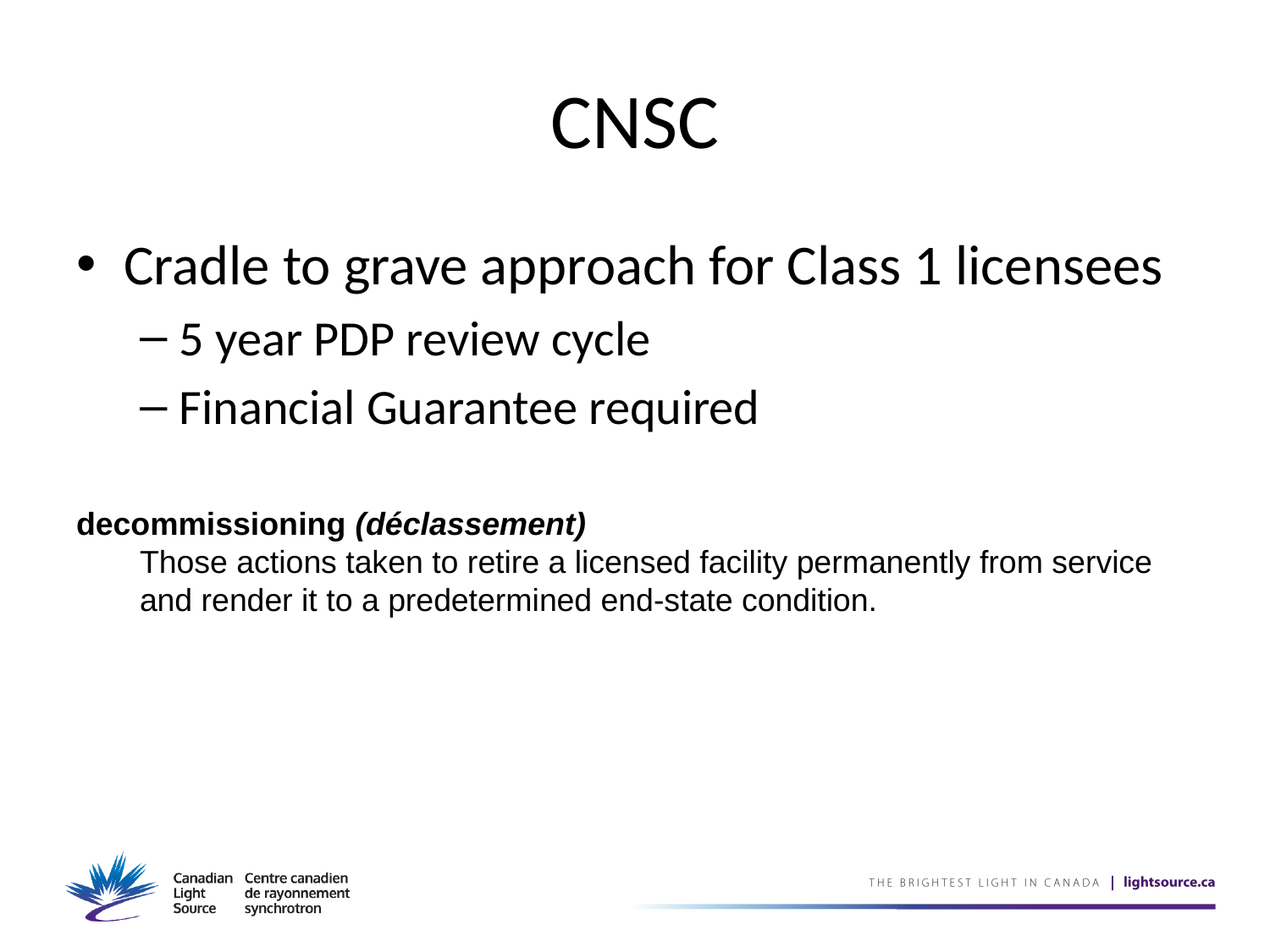

# CNSC
Cradle to grave approach for Class 1 licensees
5 year PDP review cycle
Financial Guarantee required

decommissioning (déclassement)
Those actions taken to retire a licensed facility permanently from service and render it to a predetermined end-state condition.